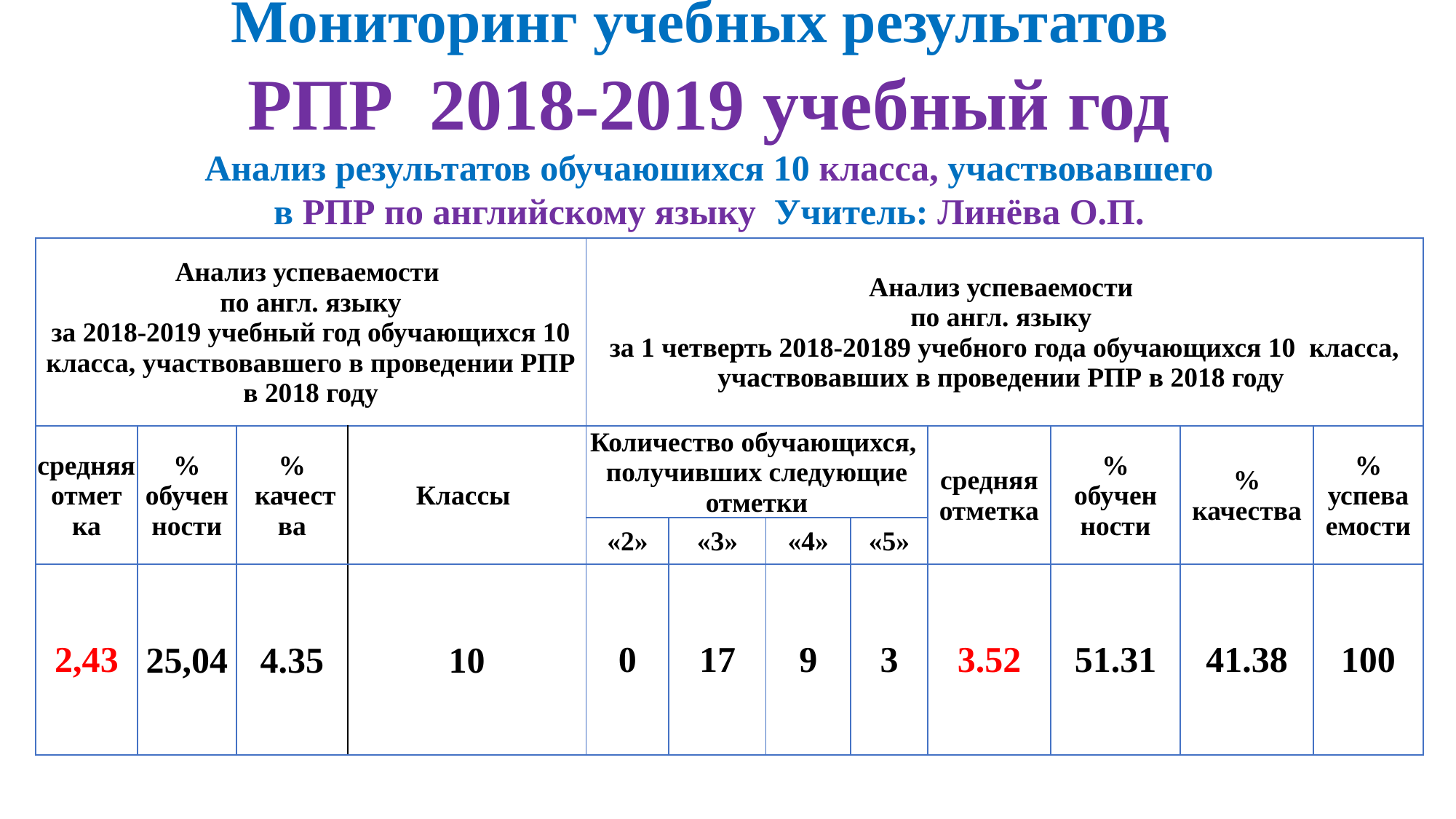

Мониторинг учебных результатов
РПР  2018-2019 учебный год
Анализ результатов обучаюшихся 10 класса, участвовавшего
в РПР по английскому языку  Учитель: Линёва О.П.
| Анализ успеваемости по англ. языку за 2018-2019 учебный год обучающихся 10 класса, участвовавшего в проведении РПР в 2018 году |  |  |  | Анализ успеваемости по англ. языку за 1 четверть 2018-20189 учебного года обучающихся 10 класса, участвовавших в проведении РПР в 2018 году |  |  |  |  |  |  |  |
| --- | --- | --- | --- | --- | --- | --- | --- | --- | --- | --- | --- |
| средняя отмет ка | % обучен ности | % качест ва | Классы | Количество обучающихся, получивших следующие отметки |  |  |  | средняя отметка | % обучен ности | % качества | % успева емости |
|  |  |  |  | «2» | «3» | «4» | «5» |  |  |  |  |
| 2,43 | 25,04 | 4.35 | 10 | 0 | 17 | 9 | 3 | 3.52 | 51.31 | 41.38 | 100 |